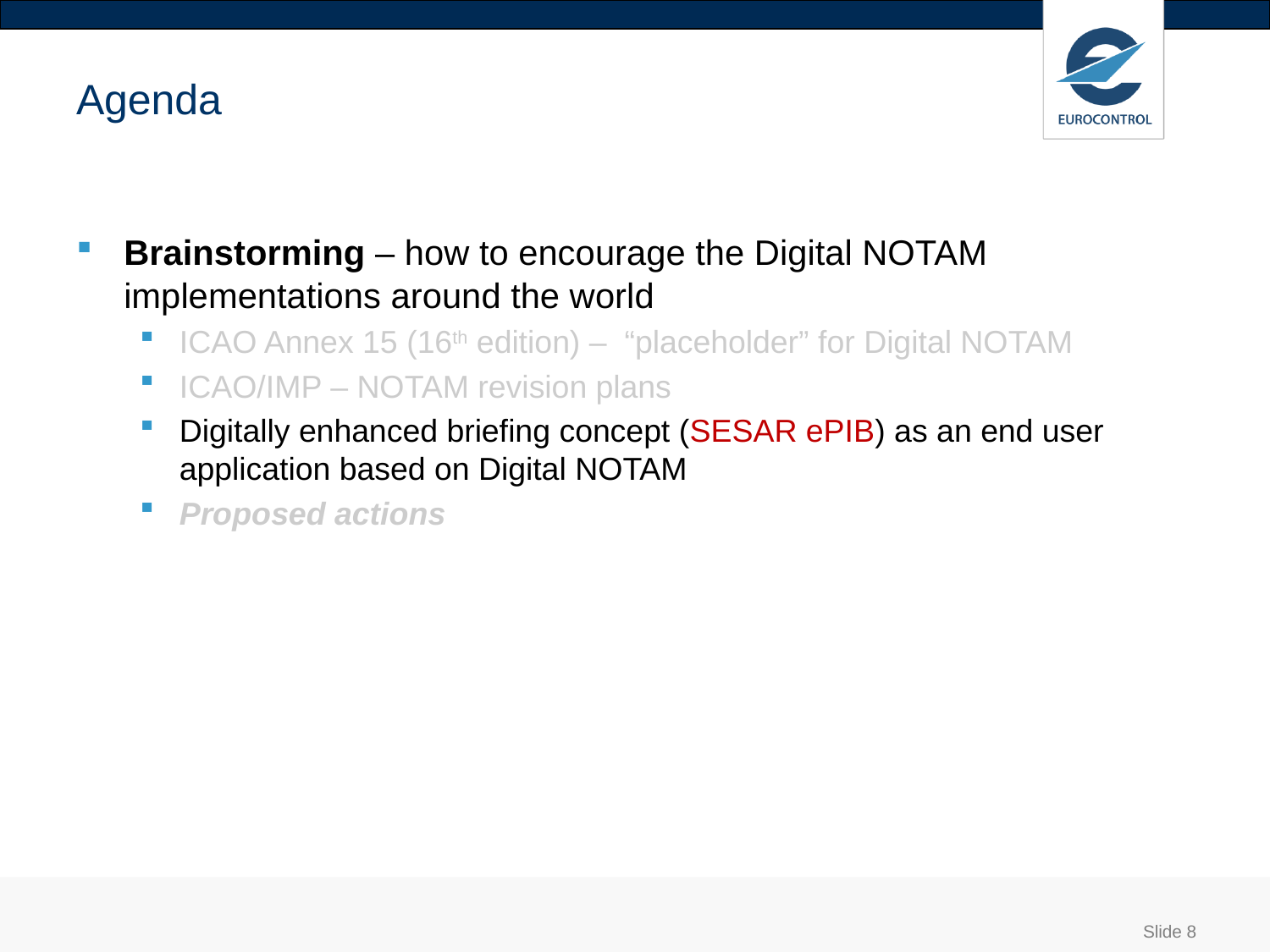

# Agenda
Brainstorming – how to encourage the Digital NOTAM implementations around the world
ICAO Annex 15 (16th edition) –  “placeholder” for Digital NOTAM
ICAO/IMP – NOTAM revision plans
Digitally enhanced briefing concept (SESAR ePIB) as an end user application based on Digital NOTAM
Proposed actions

Slide 8